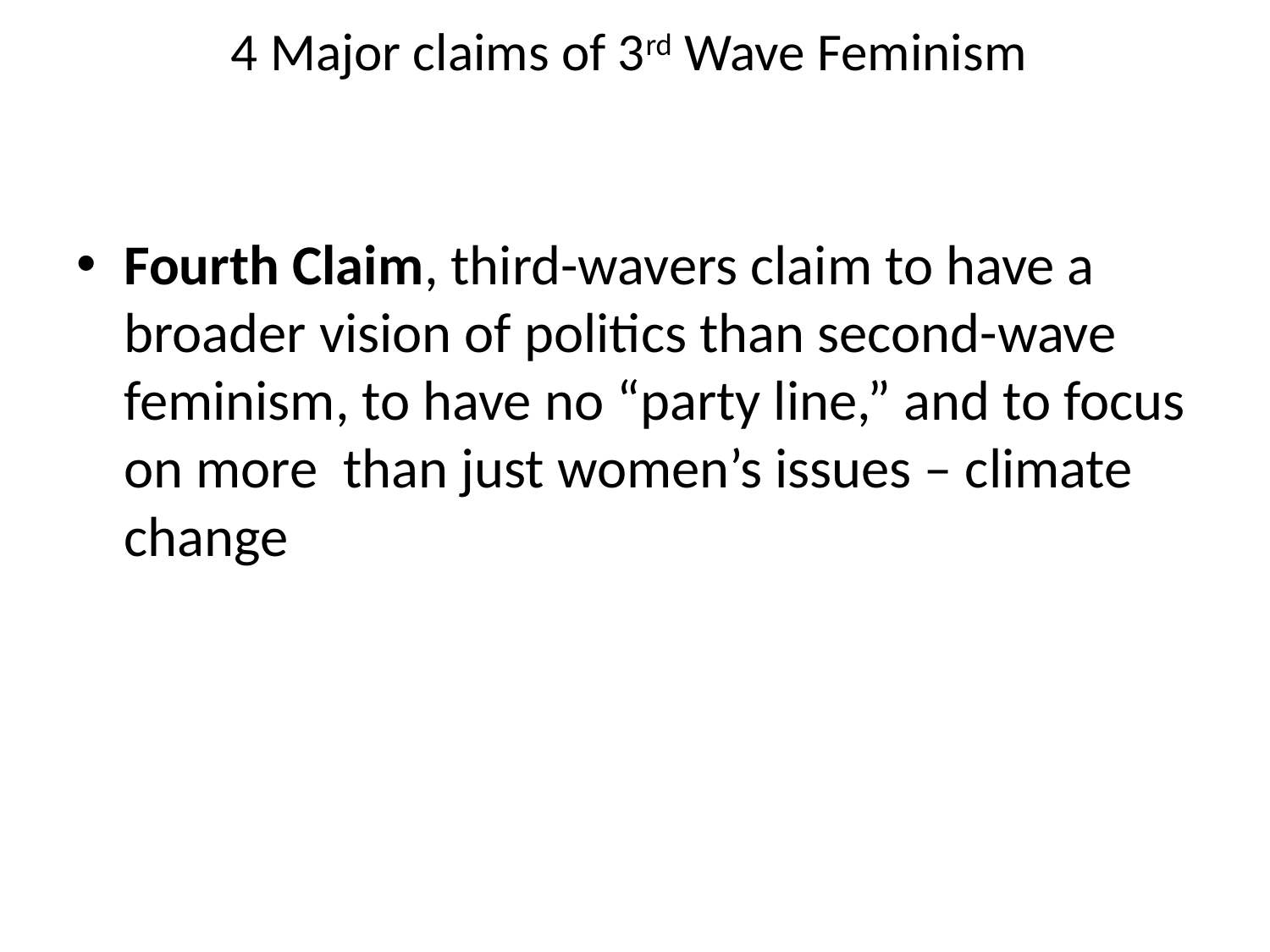

# 4 Major claims of 3rd Wave Feminism
Fourth Claim, third-wavers claim to have a broader vision of politics than second-wave feminism, to have no “party line,” and to focus on more  than just women’s issues – climate change